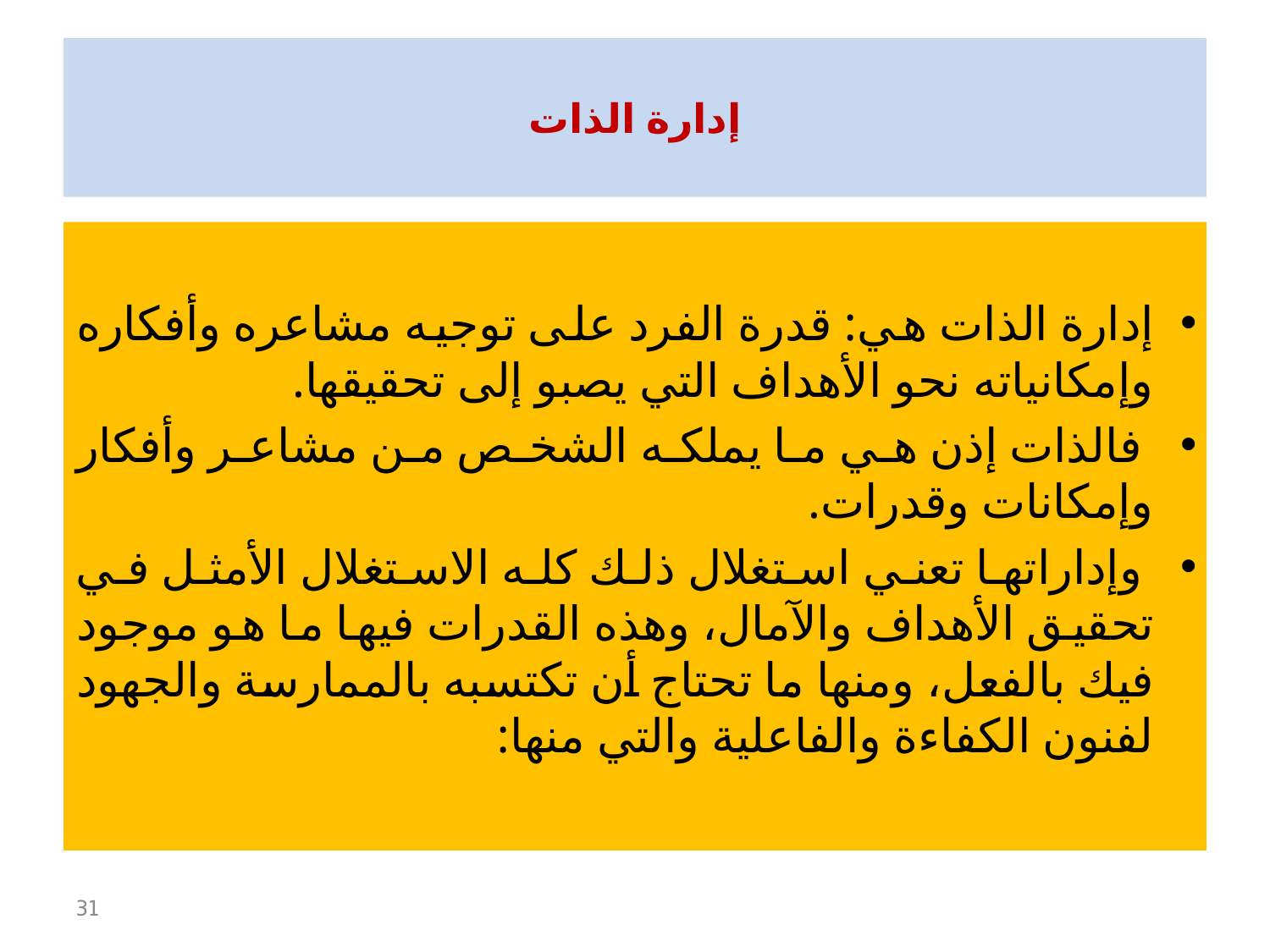

# إدارة الذات

إدارة الذات هي: قدرة الفرد على توجيه مشاعره وأفكاره وإمكانياته نحو الأهداف التي يصبو إلى تحقيقها.
 فالذات إذن هي ما يملكه الشخص من مشاعر وأفكار وإمكانات وقدرات.
 وإداراتها تعني استغلال ذلك كله الاستغلال الأمثل في تحقيق الأهداف والآمال، وهذه القدرات فيها ما هو موجود فيك بالفعل، ومنها ما تحتاج أن تكتسبه بالممارسة والجهود لفنون الكفاءة والفاعلية والتي منها:

31